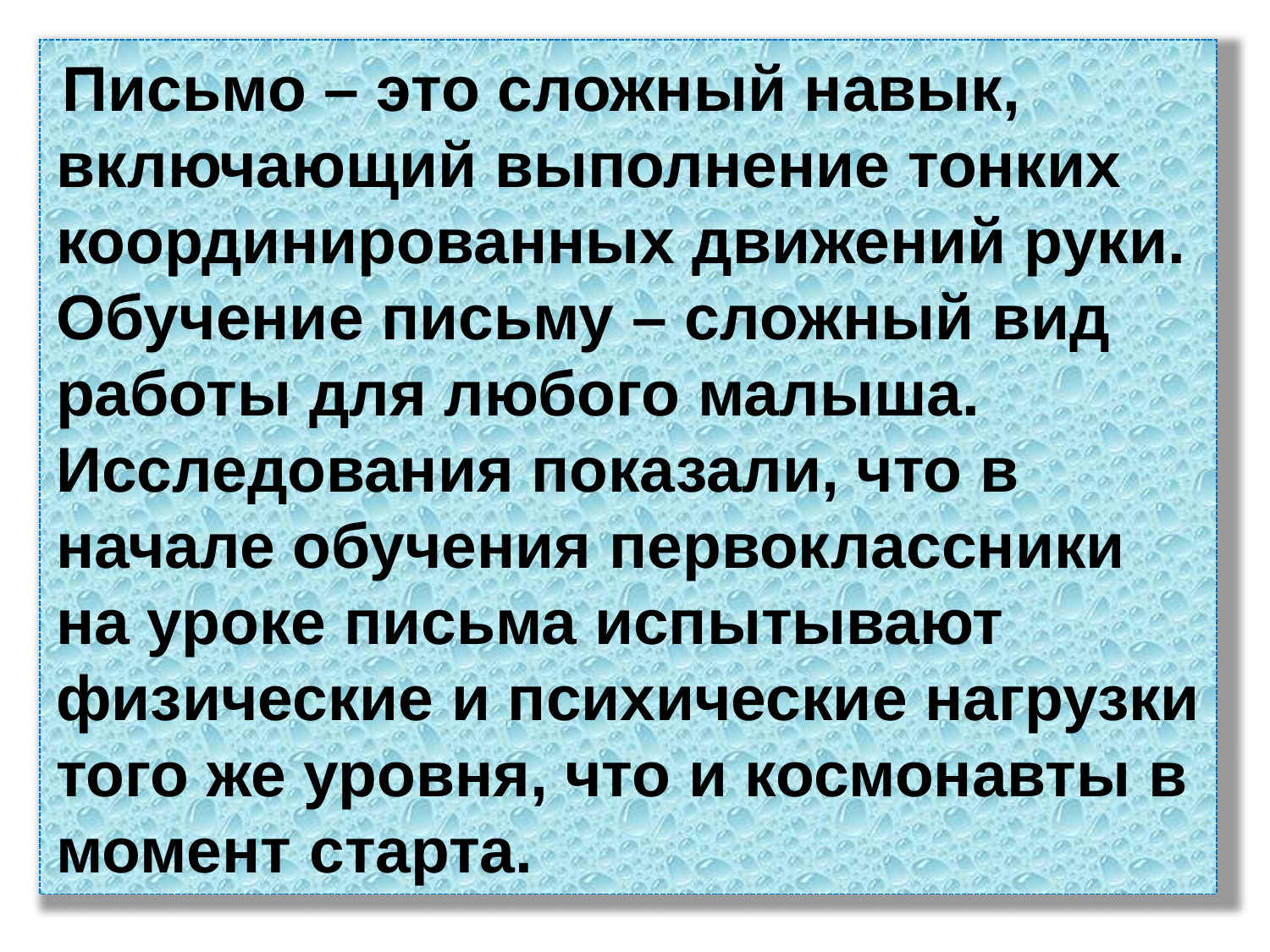

# Письмо – это сложный навык, включающий выполнение тонких координированных движений руки. Обучение письму – сложный вид работы для любого малыша. Исследования показали, что в начале обучения первоклассники на уроке письма испытывают физические и психические нагрузки того же уровня, что и космонавты в момент старта.